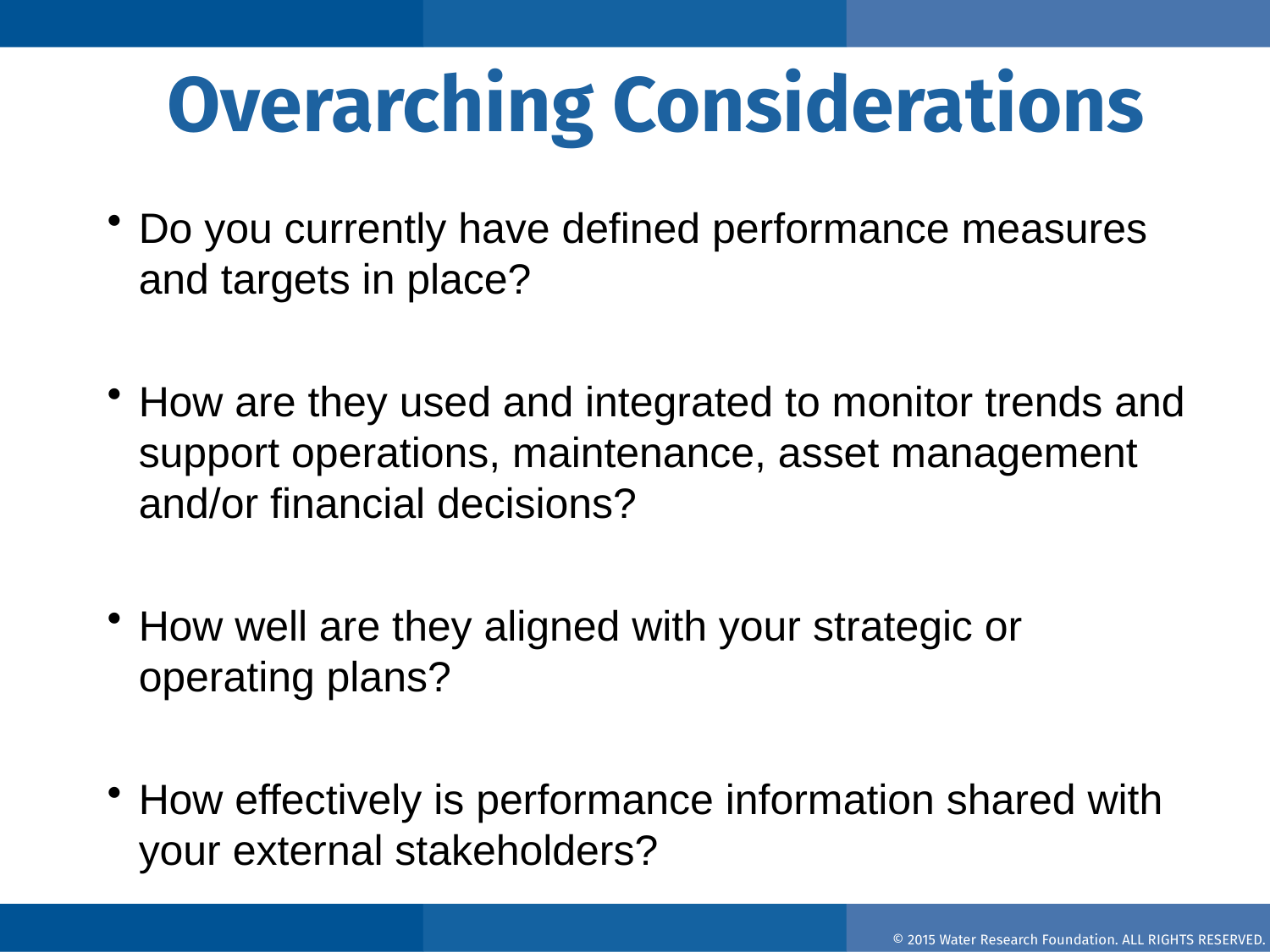

# Overarching Considerations
Do you currently have defined performance measures and targets in place?

How are they used and integrated to monitor trends and support operations, maintenance, asset management and/or financial decisions?

How well are they aligned with your strategic or operating plans?

How effectively is performance information shared with your external stakeholders?